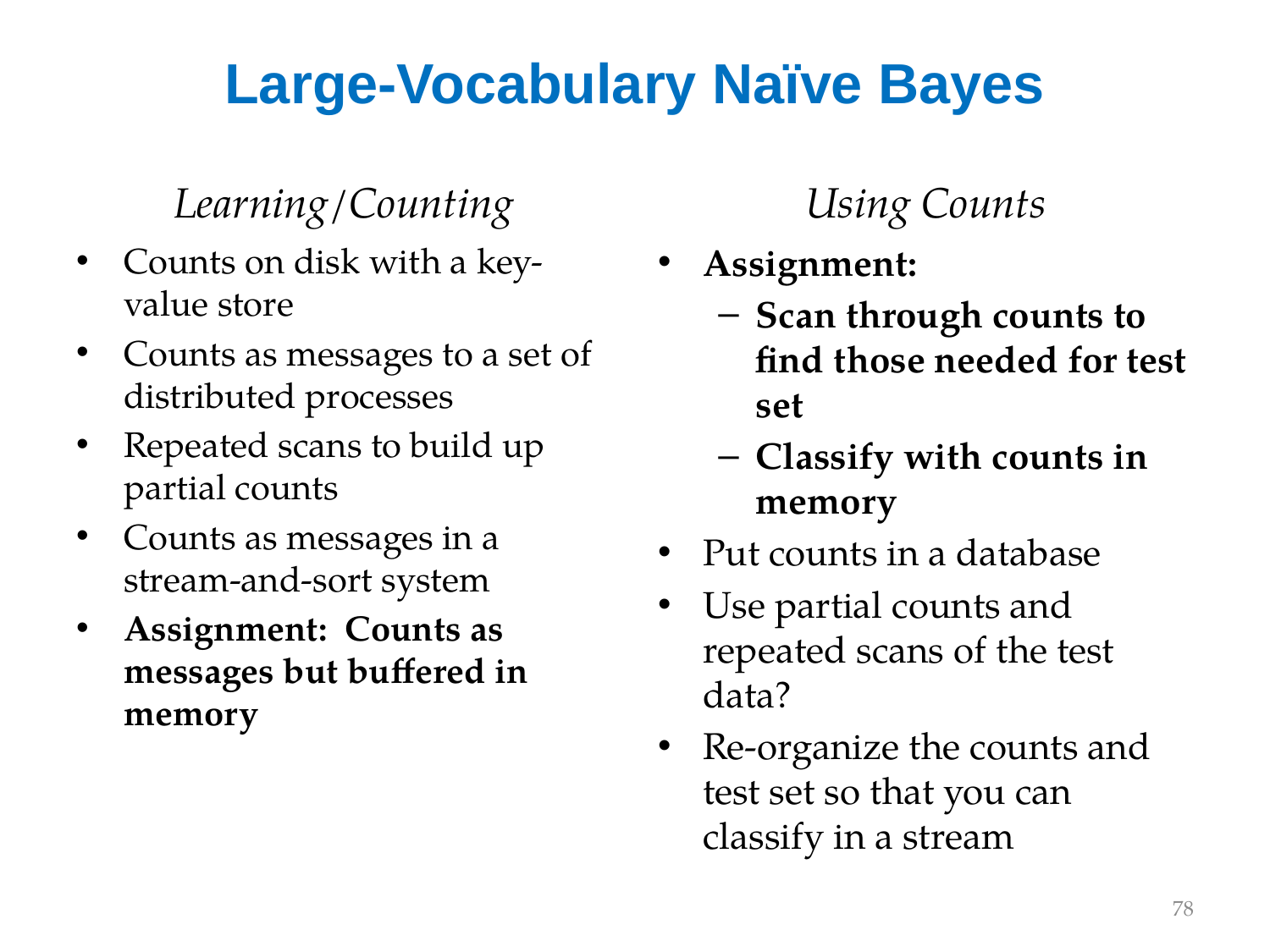

# Large-Vocabulary Naïve Bayes
Learning/Counting
Using Counts
Assignment:
Scan through counts to find those needed for test set
Classify with counts in memory
Put counts in a database
Use partial counts and repeated scans of the test data?
Re-organize the counts and test set so that you can classify in a stream
Counts on disk with a key-value store
Counts as messages to a set of distributed processes
Repeated scans to build up partial counts
Counts as messages in a stream-and-sort system
Assignment:  Counts as messages but buffered in memory
78